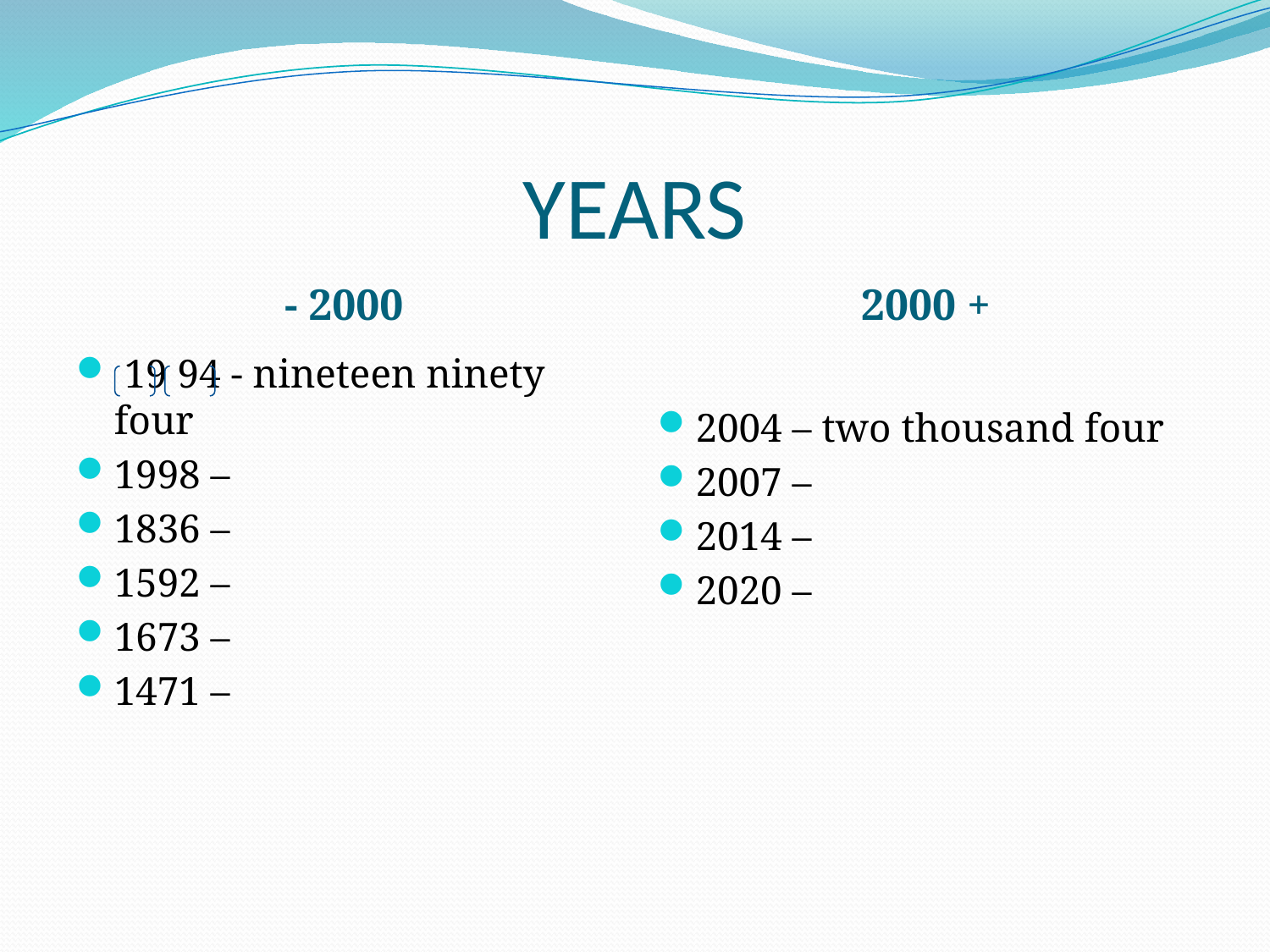

# YEARS
- 2000
2000 +
 19 94 - nineteen ninety four
1998 –
1836 –
1592 –
1673 –
1471 –

2004 – two thousand four
2007 –
2014 –
2020 –